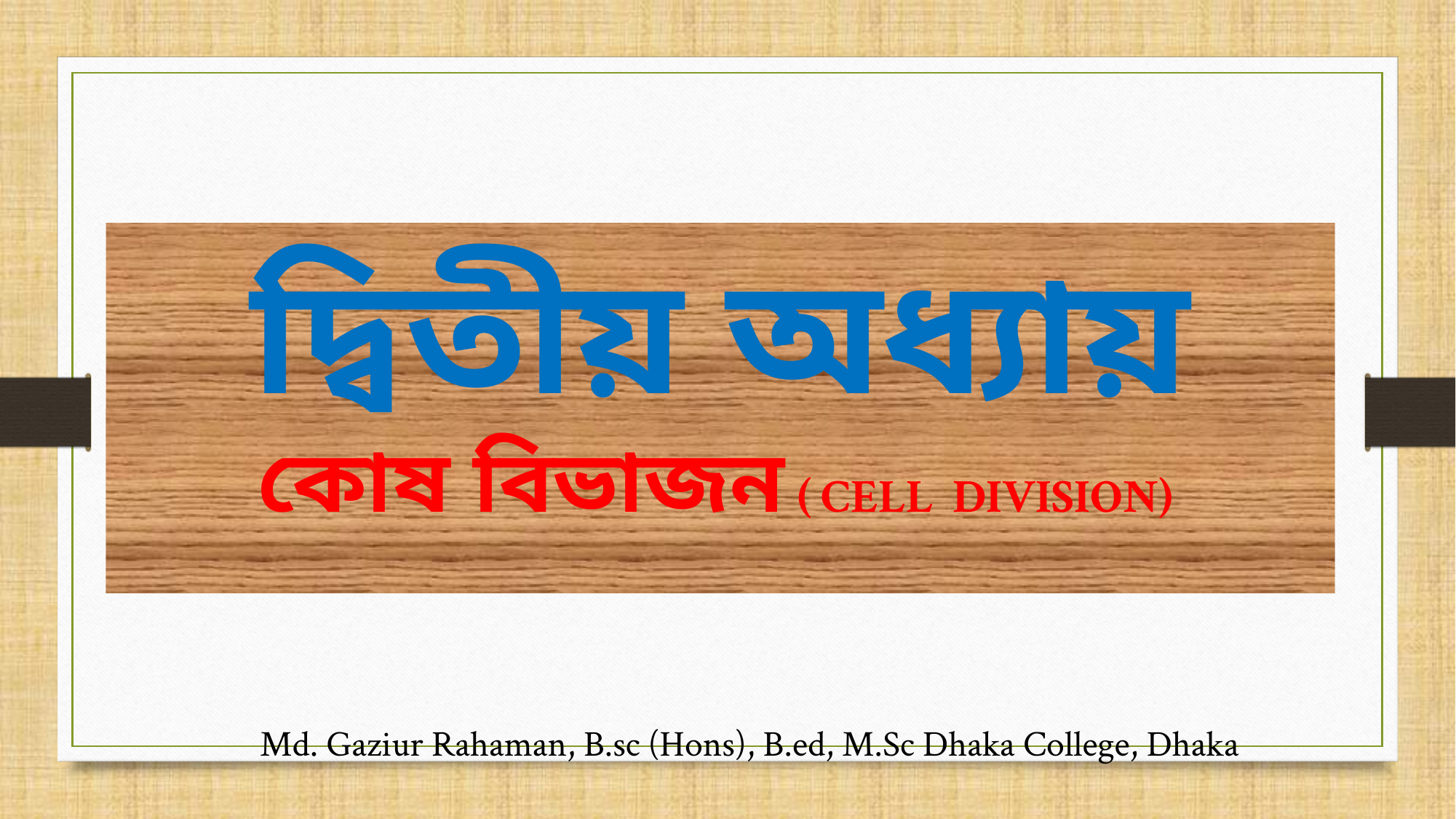

# দ্বিতীয় অধ্যায় কোষ বিভাজন ( CELL  DIVISION)
Md. Gaziur Rahaman, B.sc (Hons), B.ed, M.Sc Dhaka College, Dhaka